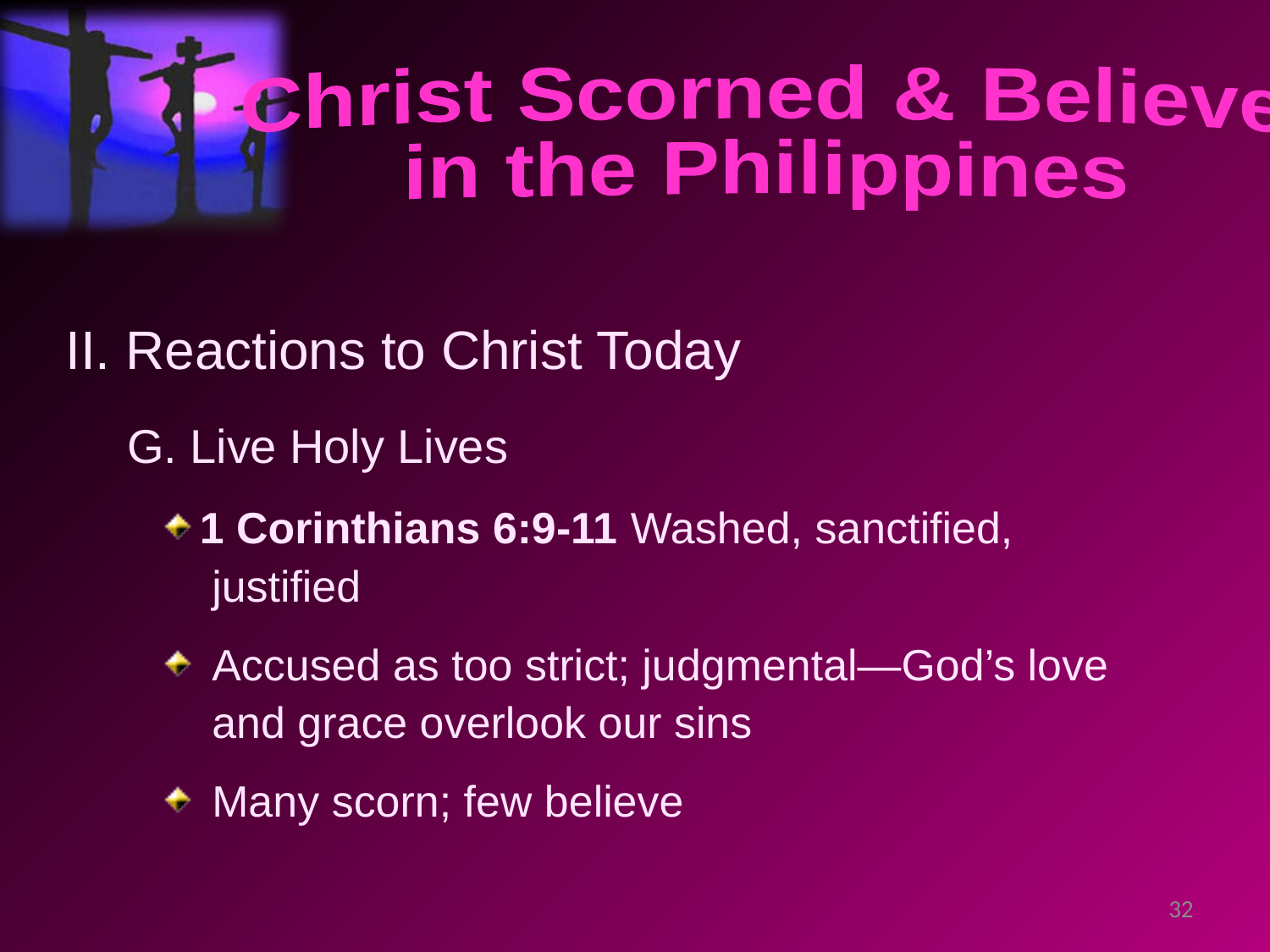

Christ Scorned & Believed
in the Philippines
II. Reactions to Christ Today
    G. Live Holy Lives
1 Corinthians 6:9-11 Washed, sanctified,
 justified
 Accused as too strict; judgmental—God’s love
 and grace overlook our sins
 Many scorn; few believe
32